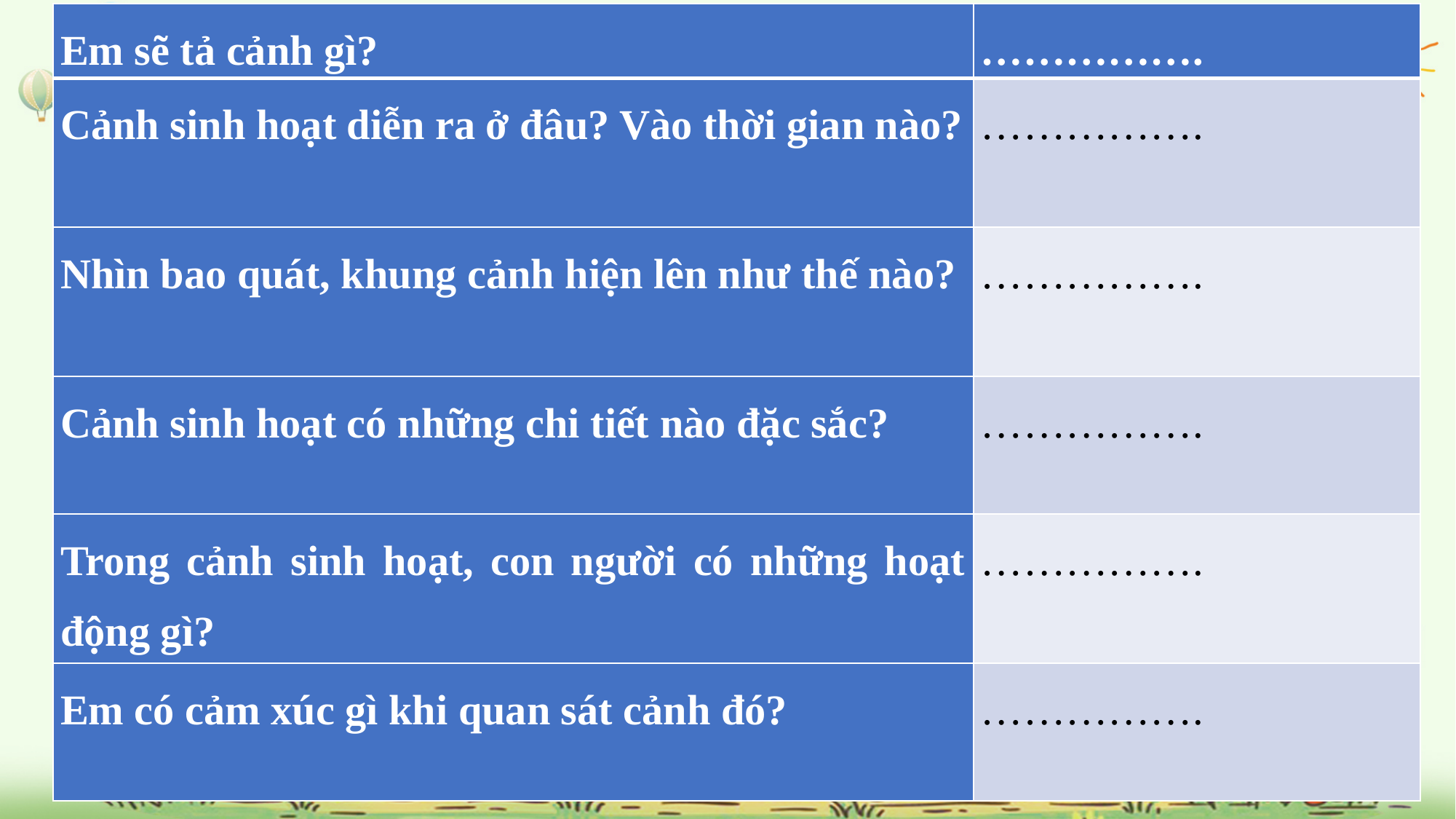

| Em sẽ tả cảnh gì? | ……………. |
| --- | --- |
| Cảnh sinh hoạt diễn ra ở đâu? Vào thời gian nào? | ……………. |
| Nhìn bao quát, khung cảnh hiện lên như thế nào? | ……………. |
| Cảnh sinh hoạt có những chi tiết nào đặc sắc? | ……………. |
| Trong cảnh sinh hoạt, con người có những hoạt động gì? | ……………. |
| Em có cảm xúc gì khi quan sát cảnh đó? | ……………. |